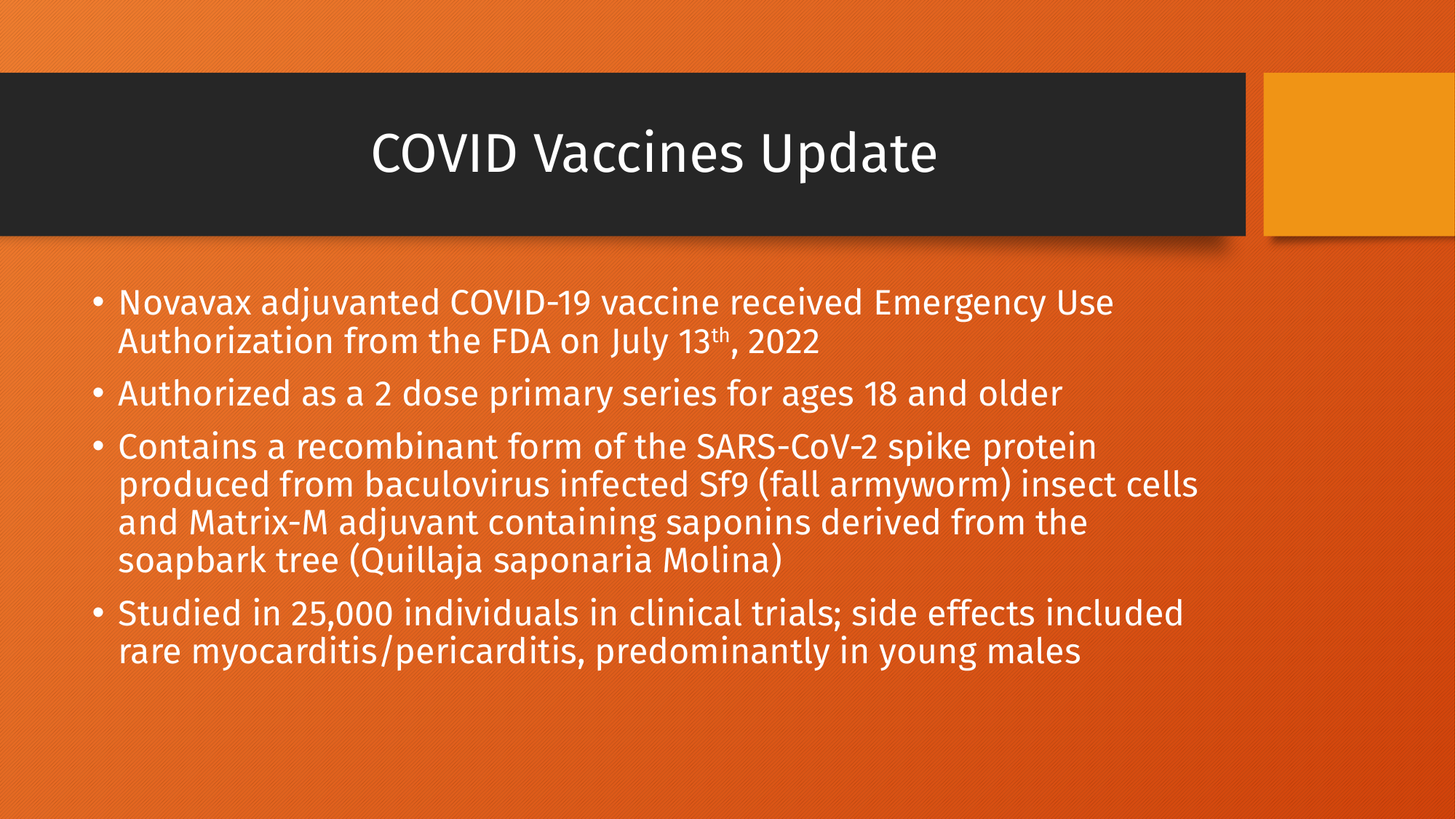

# COVID Vaccines Update
Novavax adjuvanted COVID-19 vaccine received Emergency Use Authorization from the FDA on July 13th, 2022
Authorized as a 2 dose primary series for ages 18 and older
Contains a recombinant form of the SARS-CoV-2 spike protein produced from baculovirus infected Sf9 (fall armyworm) insect cells and Matrix-M adjuvant containing saponins derived from the soapbark tree (Quillaja saponaria Molina)
Studied in 25,000 individuals in clinical trials; side effects included rare myocarditis/pericarditis, predominantly in young males